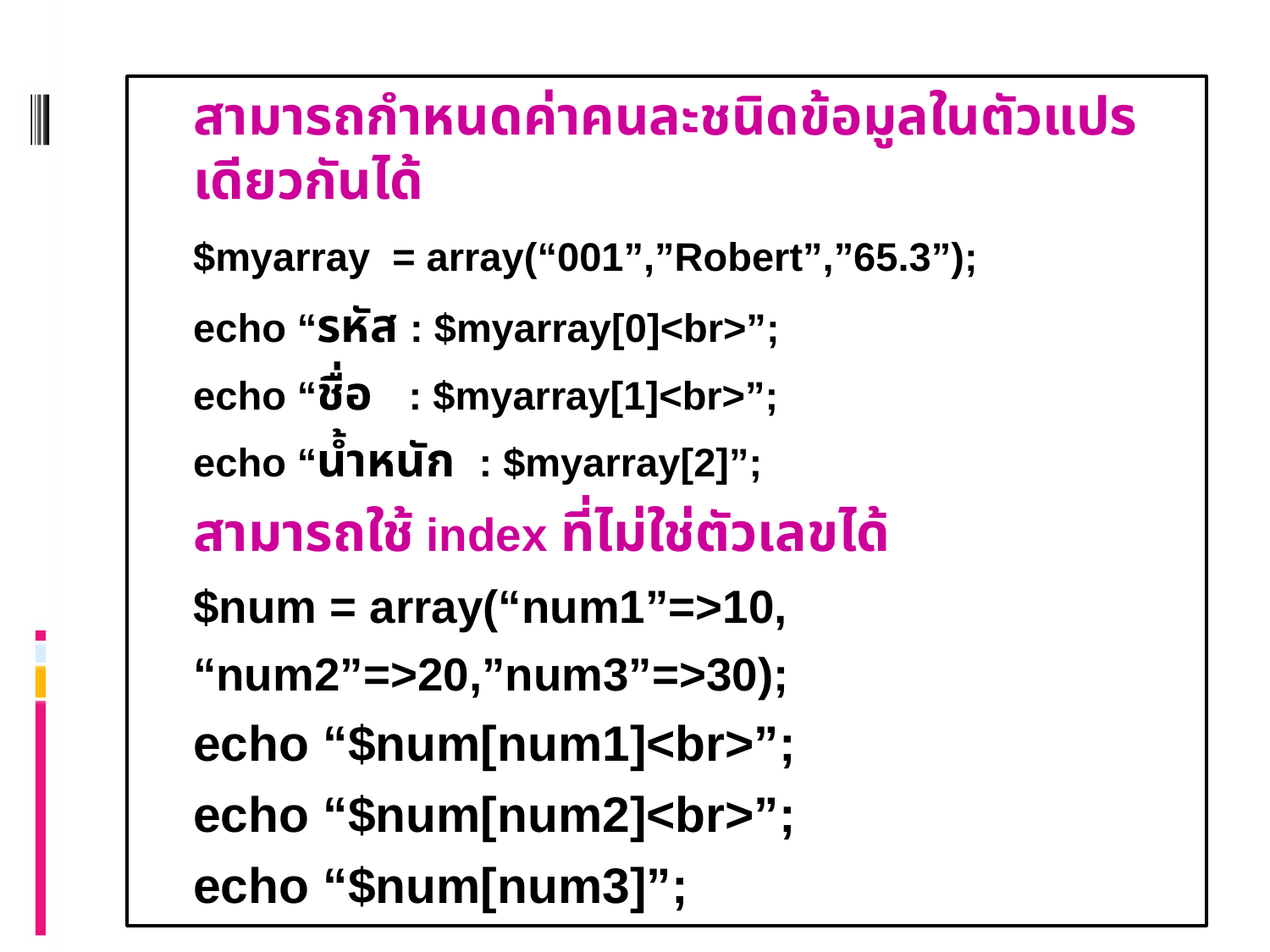

สามารถกำหนดค่าคนละชนิดข้อมูลในตัวแปรเดียวกันได้
		$myarray  = array(“001”,”Robert”,”65.3”);
		echo “รหัส : $myarray[0]<br>”;
		echo “ชื่อ   : $myarray[1]<br>”;
		echo “น้ำหนัก  : $myarray[2]”;
	สามารถใช้ index ที่ไม่ใช่ตัวเลขได้
		$num = array(“num1”=>10,
			“num2”=>20,”num3”=>30);
		echo “$num[num1]<br>”;
		echo “$num[num2]<br>”;
		echo “$num[num3]”;